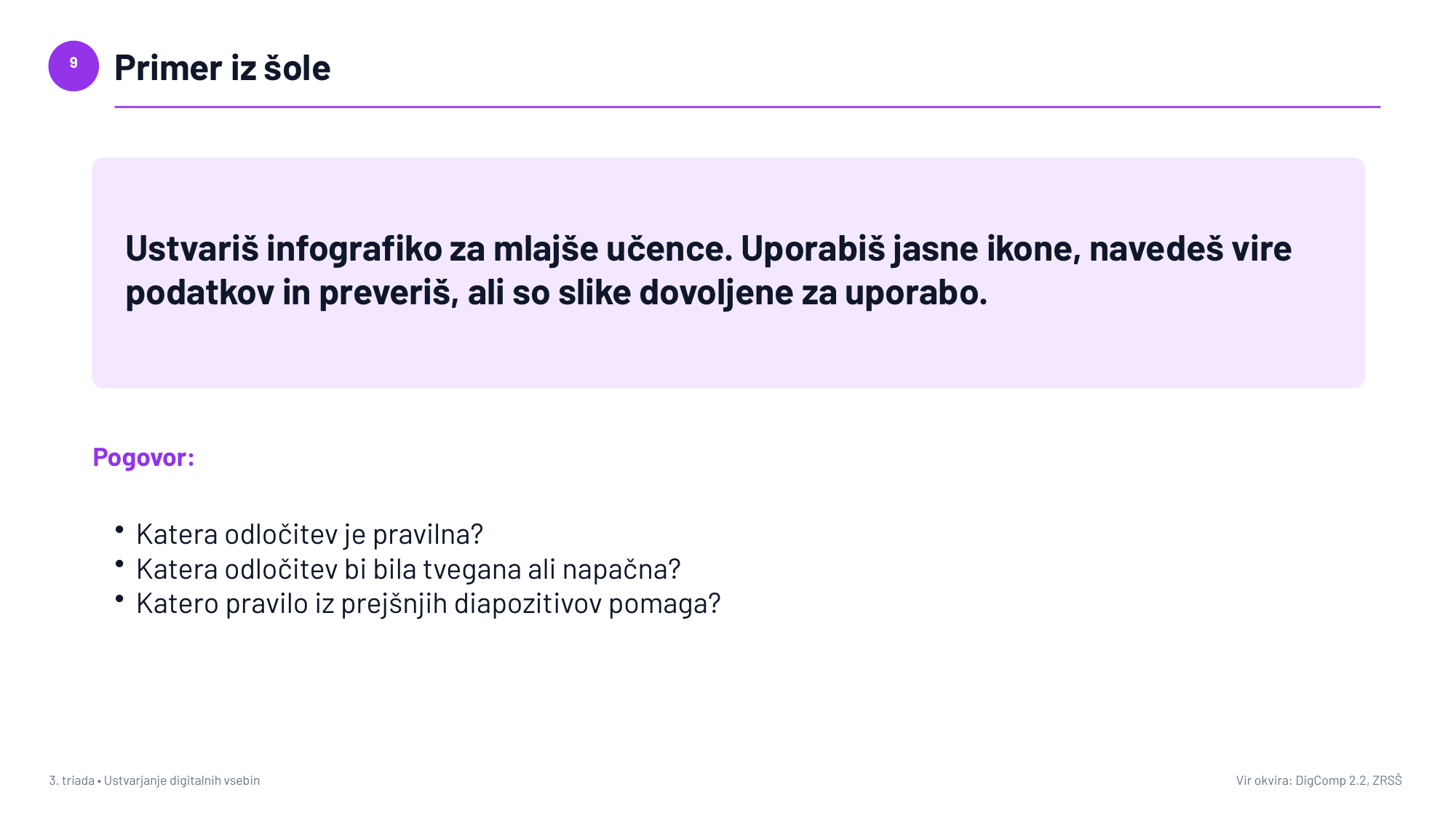

Primer iz šole

9

Ustvariš infografiko za mlajše učence. Uporabiš jasne ikone, navedeš vire podatkov in preveriš, ali so slike dovoljene za uporabo.
Pogovor:
Katera odločitev je pravilna?
Katera odločitev bi bila tvegana ali napačna?
Katero pravilo iz prejšnjih diapozitivov pomaga?
3. triada • Ustvarjanje digitalnih vsebin
Vir okvira: DigComp 2.2, ZRSŠ